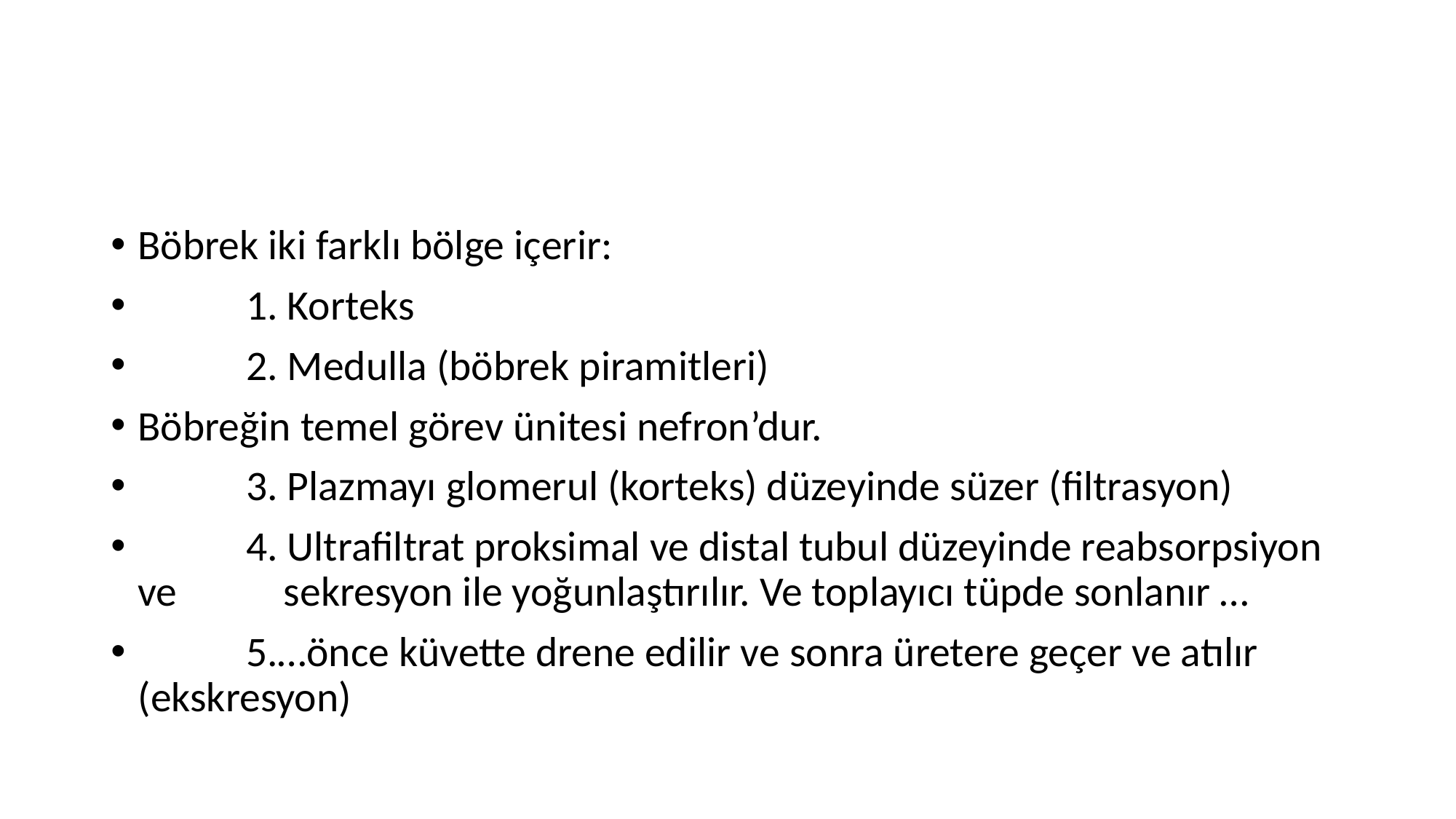

#
Böbrek iki farklı bölge içerir:
		1. Korteks
		2. Medulla (böbrek piramitleri)
Böbreğin temel görev ünitesi nefron’dur.
		3. Plazmayı glomerul (korteks) düzeyinde süzer (filtrasyon)
		4. Ultrafiltrat proksimal ve distal tubul düzeyinde reabsorpsiyon ve  	    sekresyon ile yoğunlaştırılır. Ve toplayıcı tüpde sonlanır …
		5.…önce küvette drene edilir ve sonra üretere geçer ve atılır (ekskresyon)